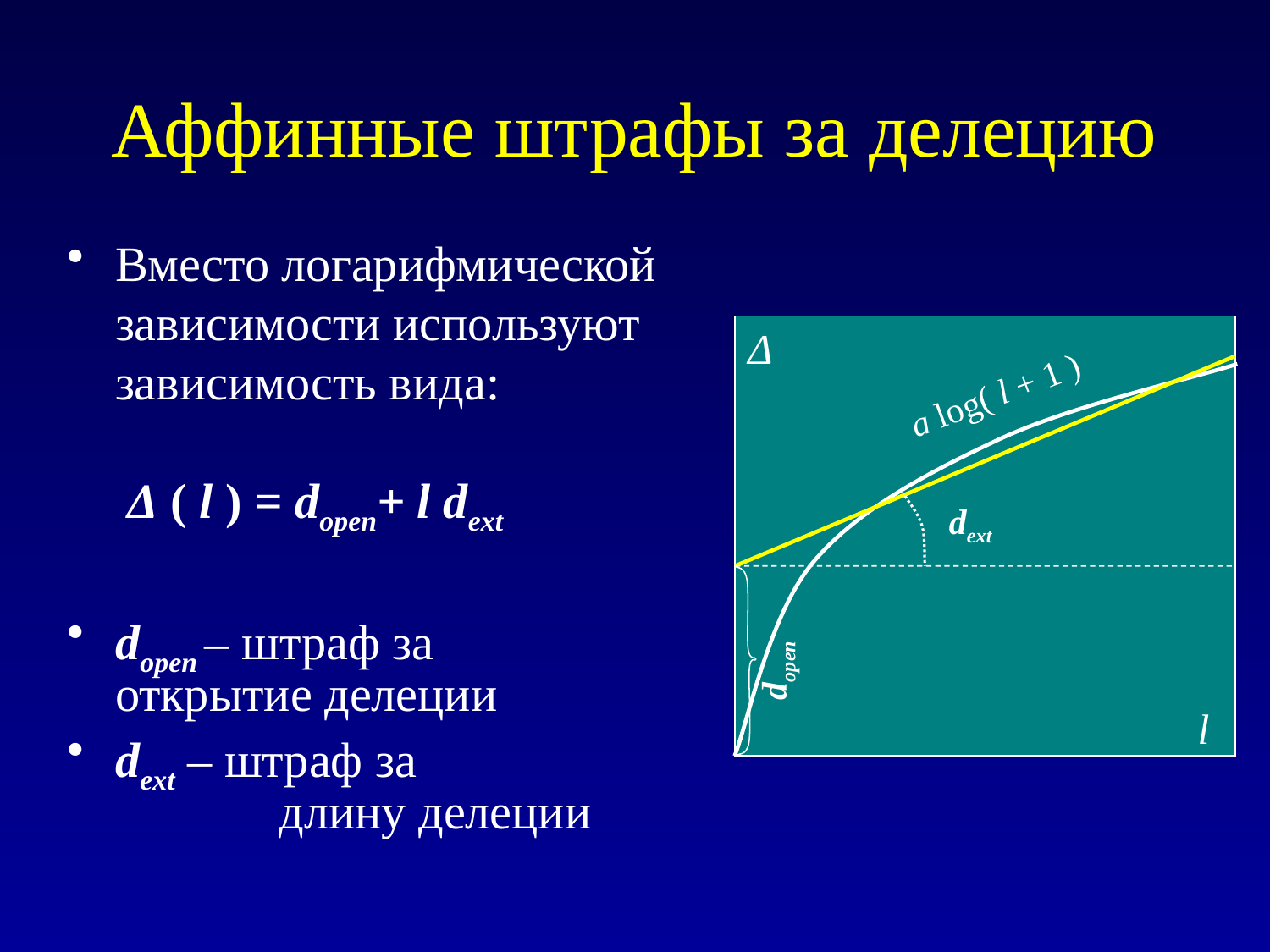

# Аффинные штрафы за делецию
Вместо логарифмической зависимости используют зависимость вида:
 Δ ( l ) = dopen+ l dext
dopen – штраф за 	 	     открытие делеции
dext – штраф за 			   длину делеции

Δ

a log( l + 1 )
dext

dopen
l